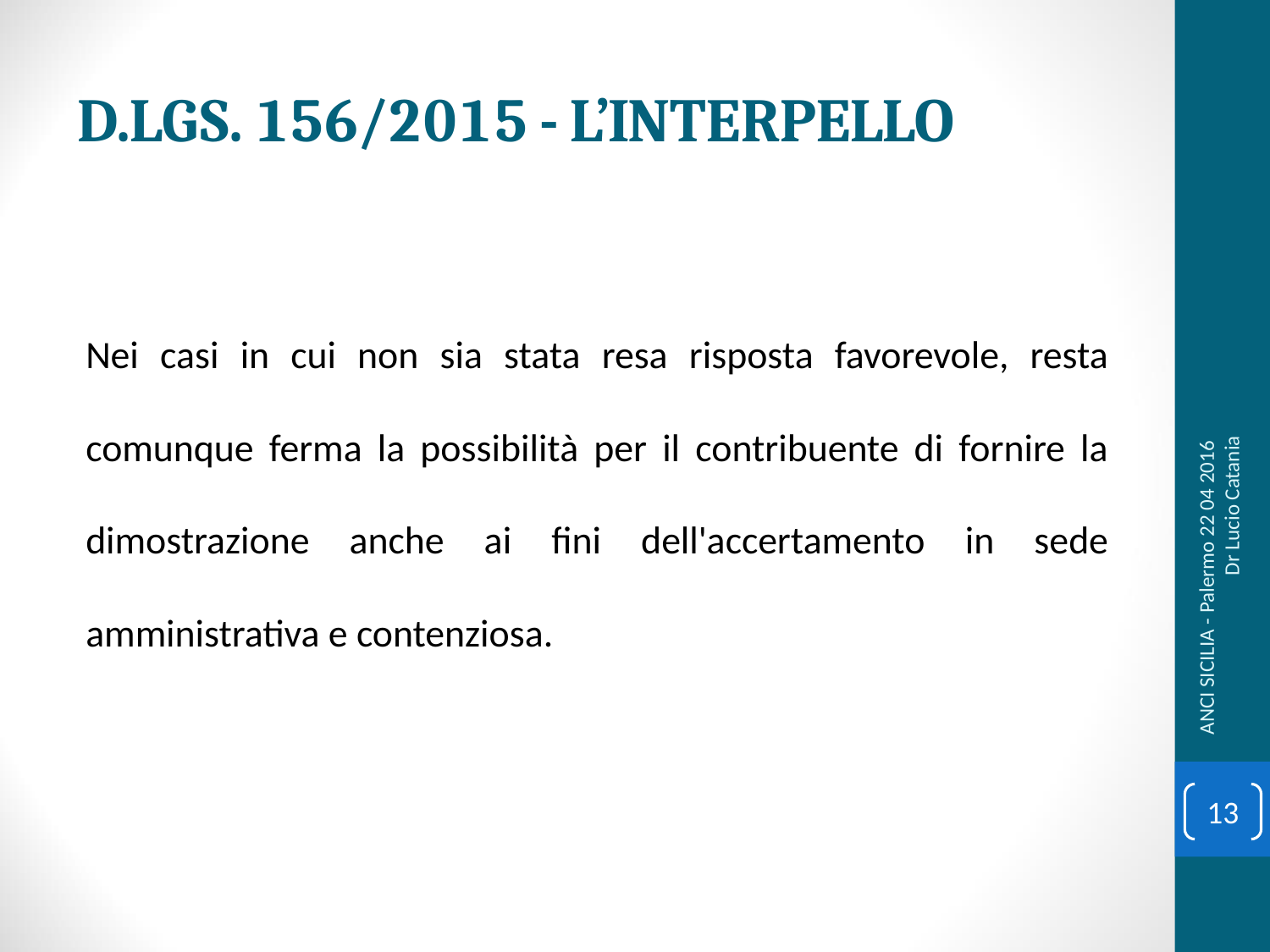

# D.LGS. 156/2015 - L’INTERPELLO

Nei casi in cui non sia stata resa risposta favorevole, resta comunque ferma la possibilità per il contribuente di fornire la dimostrazione anche ai fini dell'accertamento in sede amministrativa e contenziosa.

ANCI SICILIA - Palermo 22 04 2016     Dr Lucio Catania
13